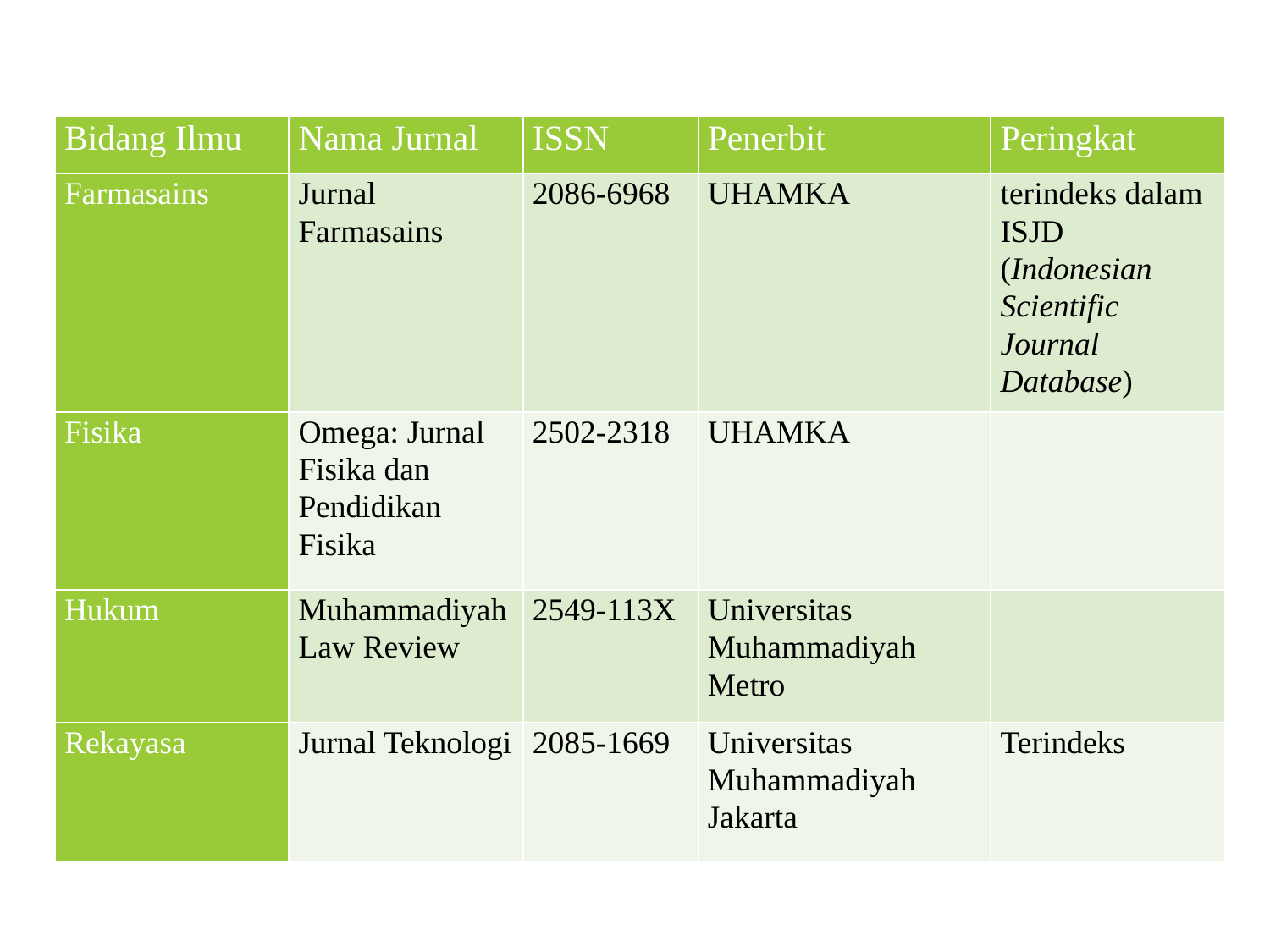

| Bidang Ilmu | Nama Jurnal | ISSN | Penerbit | Peringkat |
| --- | --- | --- | --- | --- |
| Farmasains | Jurnal Farmasains | 2086-6968 | UHAMKA | terindeks dalam ISJD (Indonesian Scientific Journal Database) |
| Fisika | Omega: Jurnal Fisika dan Pendidikan Fisika | 2502-2318 | UHAMKA |  |
| Hukum | Muhammadiyah Law Review | 2549-113X | Universitas Muhammadiyah Metro |  |
| Rekayasa | Jurnal Teknologi | 2085-1669 | Universitas Muhammadiyah Jakarta | Terindeks |